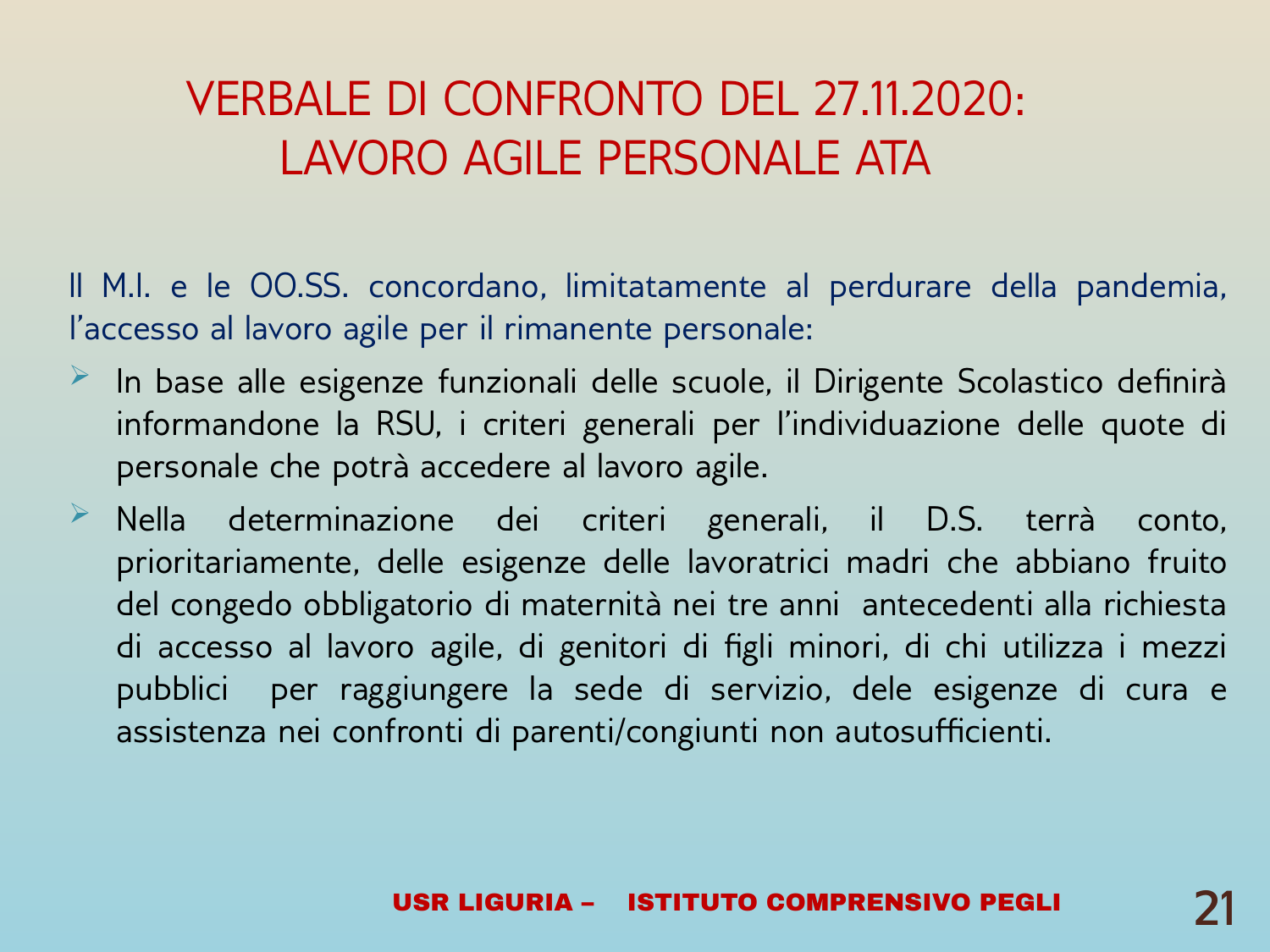

# VERBALE DI CONFRONTO DEL 27.11.2020: LAVORO AGILE PERSONALE ATA
Il M.I. e le OO.SS. concordano, limitatamente al perdurare della pandemia, l’accesso al lavoro agile per il rimanente personale:
In base alle esigenze funzionali delle scuole, il Dirigente Scolastico definirà informandone la RSU, i criteri generali per l’individuazione delle quote di personale che potrà accedere al lavoro agile.
Nella determinazione dei criteri generali, il D.S. terrà conto, prioritariamente, delle esigenze delle lavoratrici madri che abbiano fruito del congedo obbligatorio di maternità nei tre anni  antecedenti alla richiesta di accesso al lavoro agile, di genitori di figli minori, di chi utilizza i mezzi pubblici  per raggiungere la sede di servizio, dele esigenze di cura e assistenza nei confronti di parenti/congiunti non autosufficienti.
USR LIGURIA –    ISTITUTO COMPRENSIVO PEGLI
21